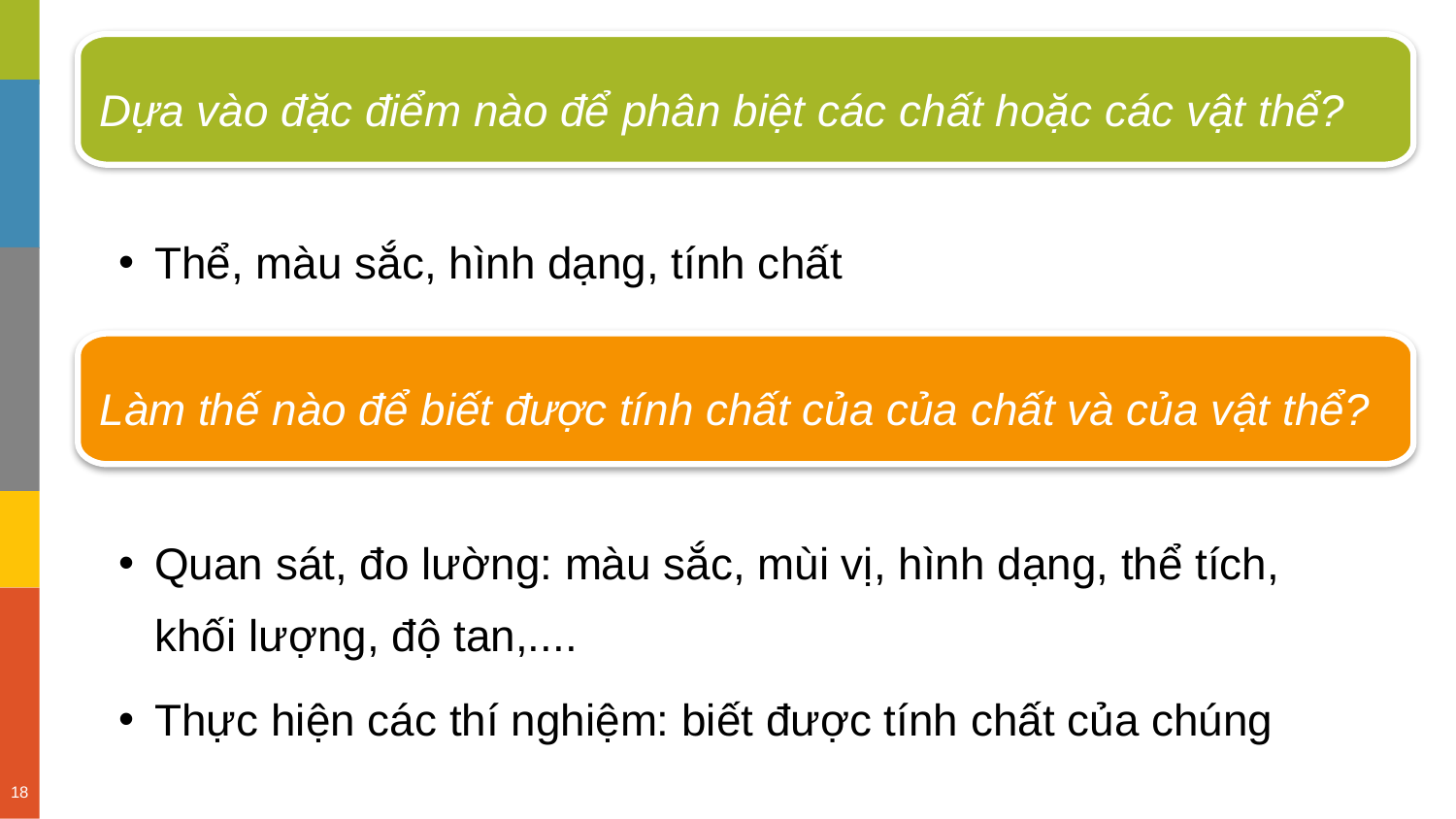

Dựa vào đặc điểm nào để phân biệt các chất hoặc các vật thể?
Thể, màu sắc, hình dạng, tính chất
Làm thế nào để biết được tính chất của của chất và của vật thể?
Quan sát, đo lường: màu sắc, mùi vị, hình dạng, thể tích, khối lượng, độ tan,....
Thực hiện các thí nghiệm: biết được tính chất của chúng
18